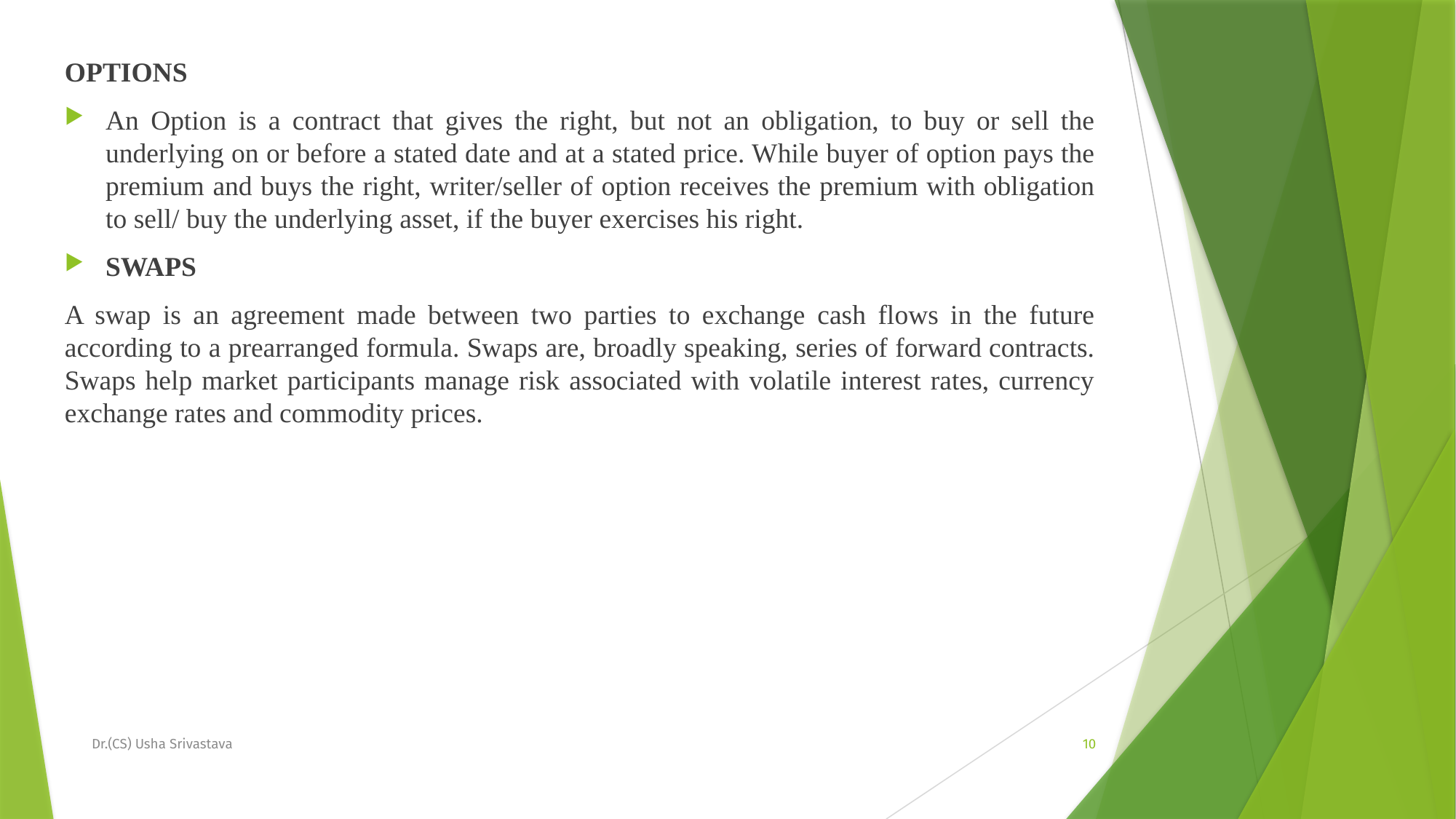

OPTIONS
An Option is a contract that gives the right, but not an obligation, to buy or sell the underlying on or before a stated date and at a stated price. While buyer of option pays the premium and buys the right, writer/seller of option receives the premium with obligation to sell/ buy the underlying asset, if the buyer exercises his right.
SWAPS
A swap is an agreement made between two parties to exchange cash flows in the future according to a prearranged formula. Swaps are, broadly speaking, series of forward contracts. Swaps help market participants manage risk associated with volatile interest rates, currency exchange rates and commodity prices.
Dr.(CS) Usha Srivastava
10